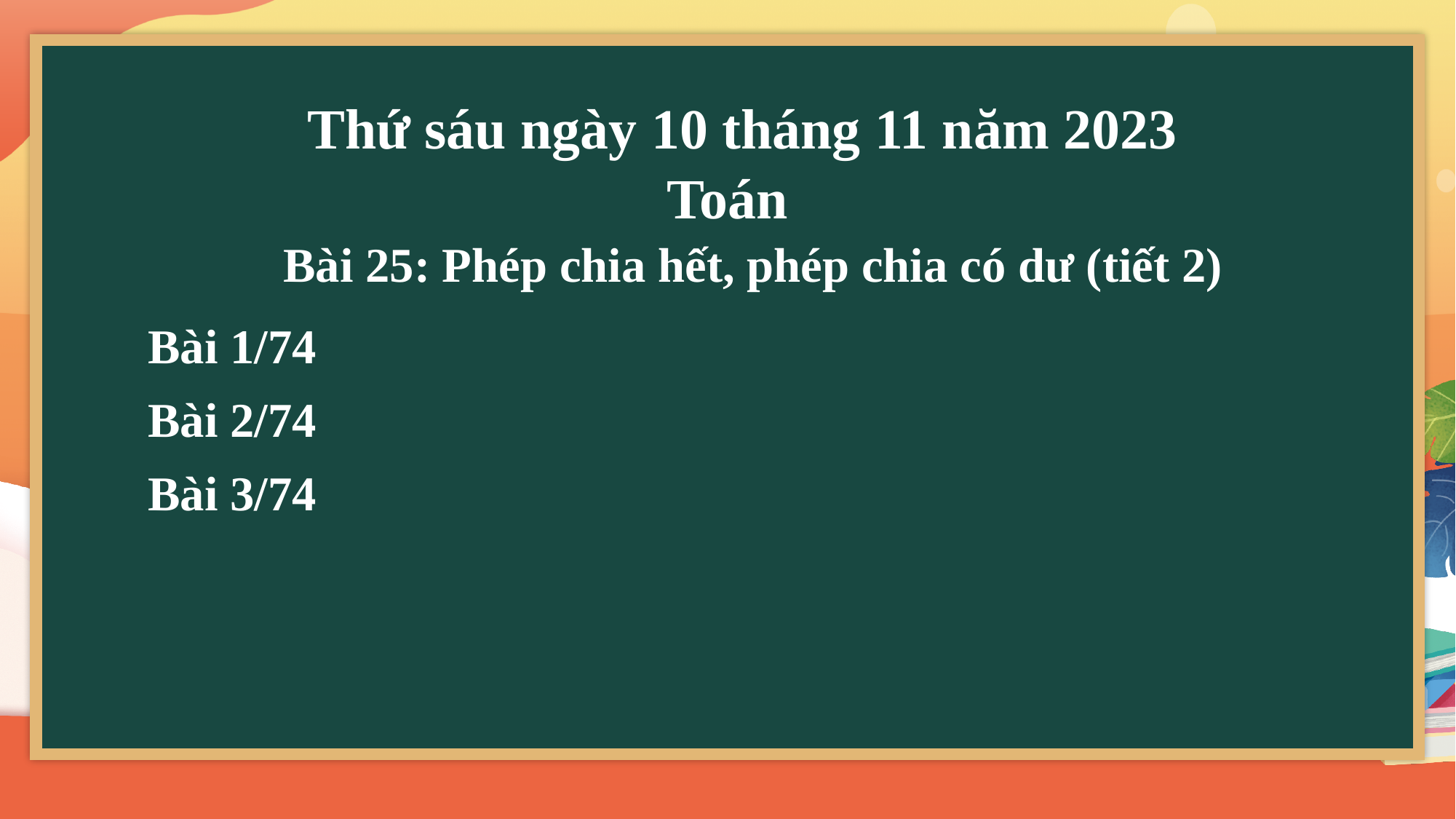

Thứ sáu ngày 10 tháng 11 năm 2023
Toán
Bài 25: Phép chia hết, phép chia có dư (tiết 2)
Bài 1/74
Bài 2/74
Bài 3/74